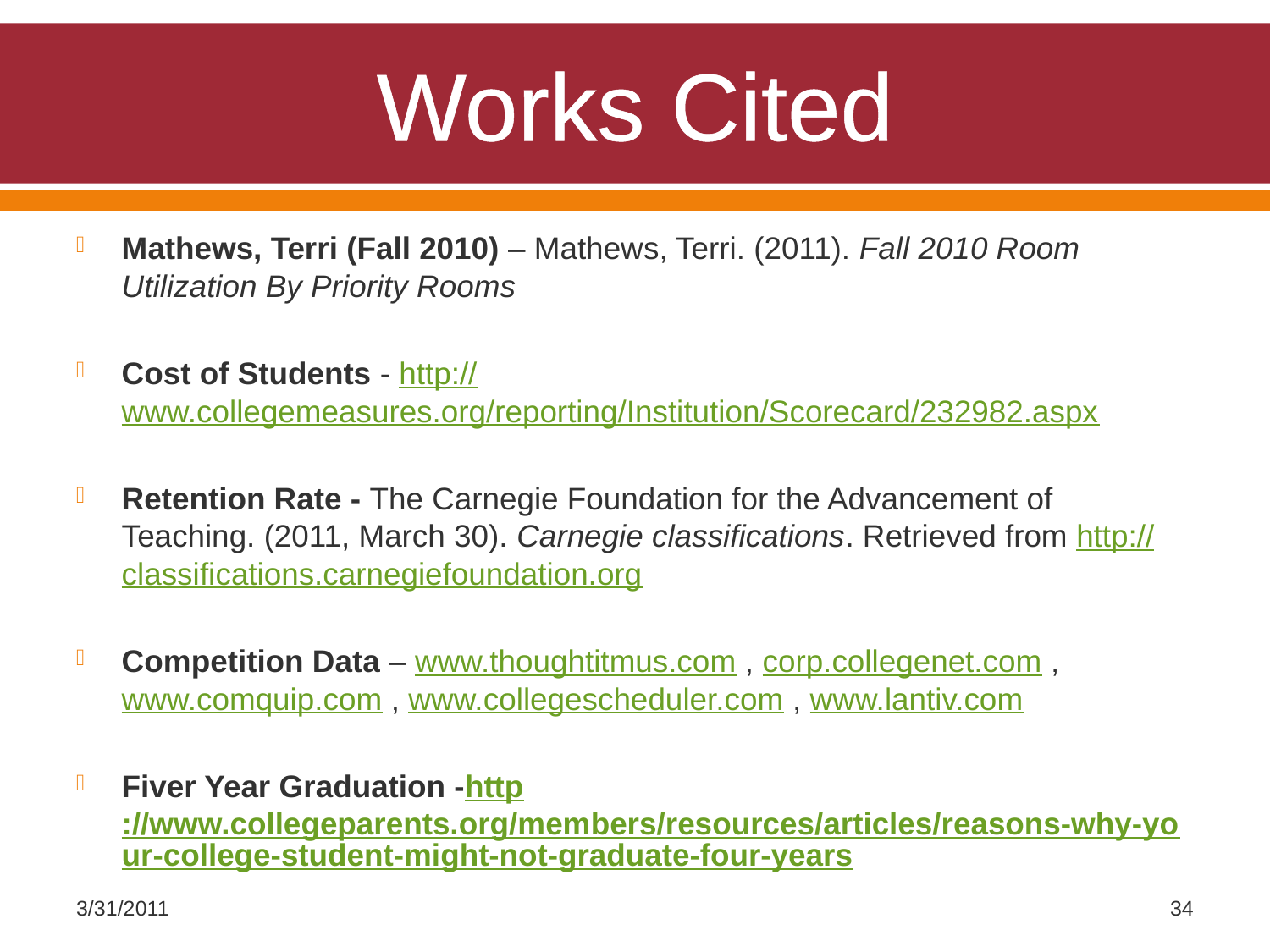

# Works Cited
Mathews, Terri (Fall 2010) – Mathews, Terri. (2011). Fall 2010 Room Utilization By Priority Rooms

Cost of Students - http://www.collegemeasures.org/reporting/Institution/Scorecard/232982.aspx

Retention Rate - The Carnegie Foundation for the Advancement of Teaching. (2011, March 30). Carnegie classifications. Retrieved from http://classifications.carnegiefoundation.org

Competition Data – www.thoughtitmus.com , corp.collegenet.com , www.comquip.com , www.collegescheduler.com , www.lantiv.com

Fiver Year Graduation -http://www.collegeparents.org/members/resources/articles/reasons-why-your-college-student-might-not-graduate-four-years

3/31/2011
34